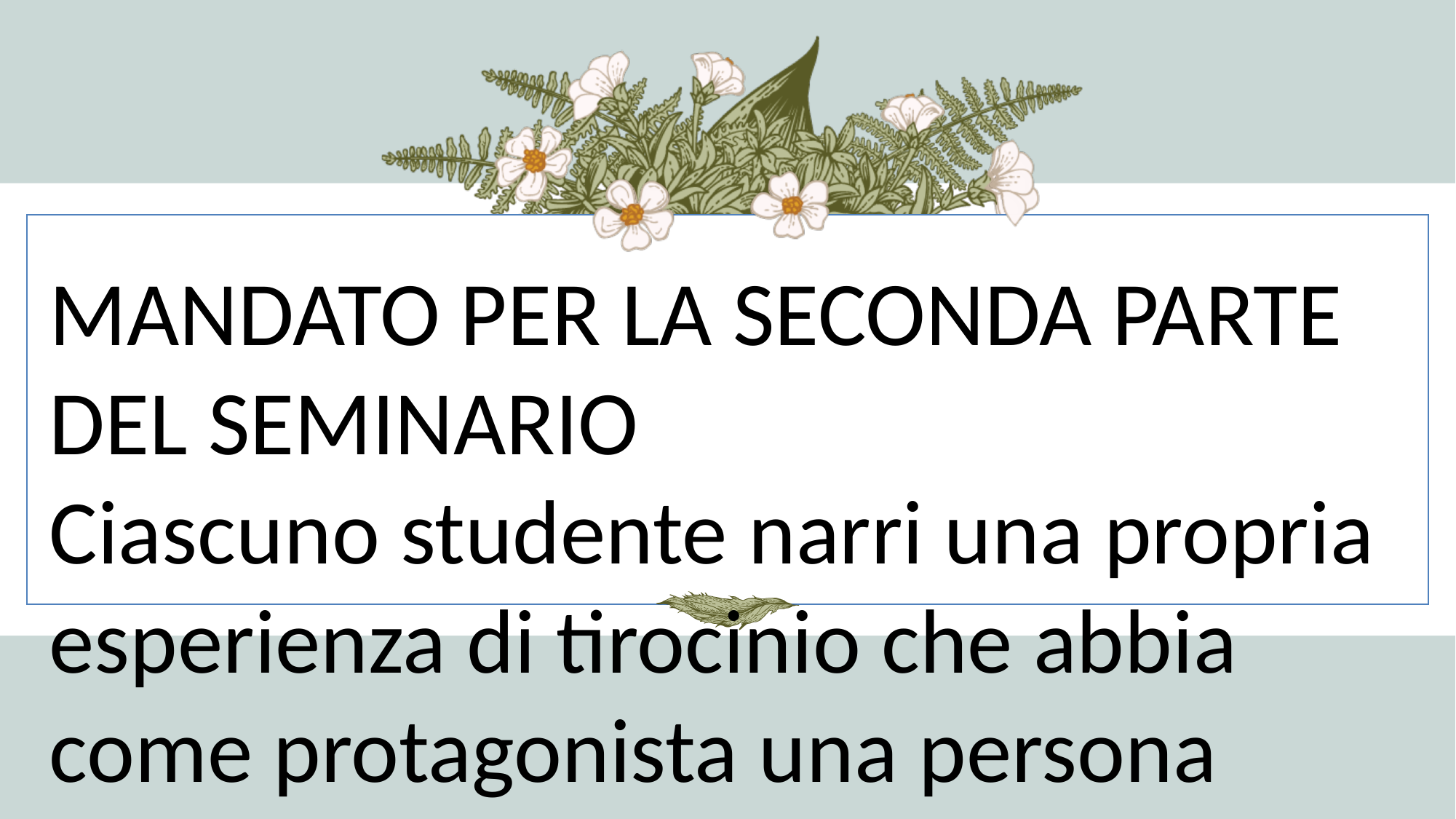

MANDATO PER LA SECONDA PARTE DEL SEMINARIO
Ciascuno studente narri una propria esperienza di tirocinio che abbia come protagonista una persona assistita in fin di vita o che abbia subito una perdita, evidenziandone le fasi a partire dalla lettura del testo (“La morte e il morire” di Elisabeth Kubler Ross).
 Per coloro che non abbiano la possibilità di descrivere un caso reale si chiede di leggere il testo Lev Tolstòj,”La morte di Ivàn Il’íĉ”,Milano, Oscar Mondadori, 1999 e su questo racconto evidenziare le fasi descritte in “La morte e il morire” di Elisabeth Kubler Ross.
da riconsegnare via mail entro il 9 Aprile 2023 ai relativi docenti del corso.